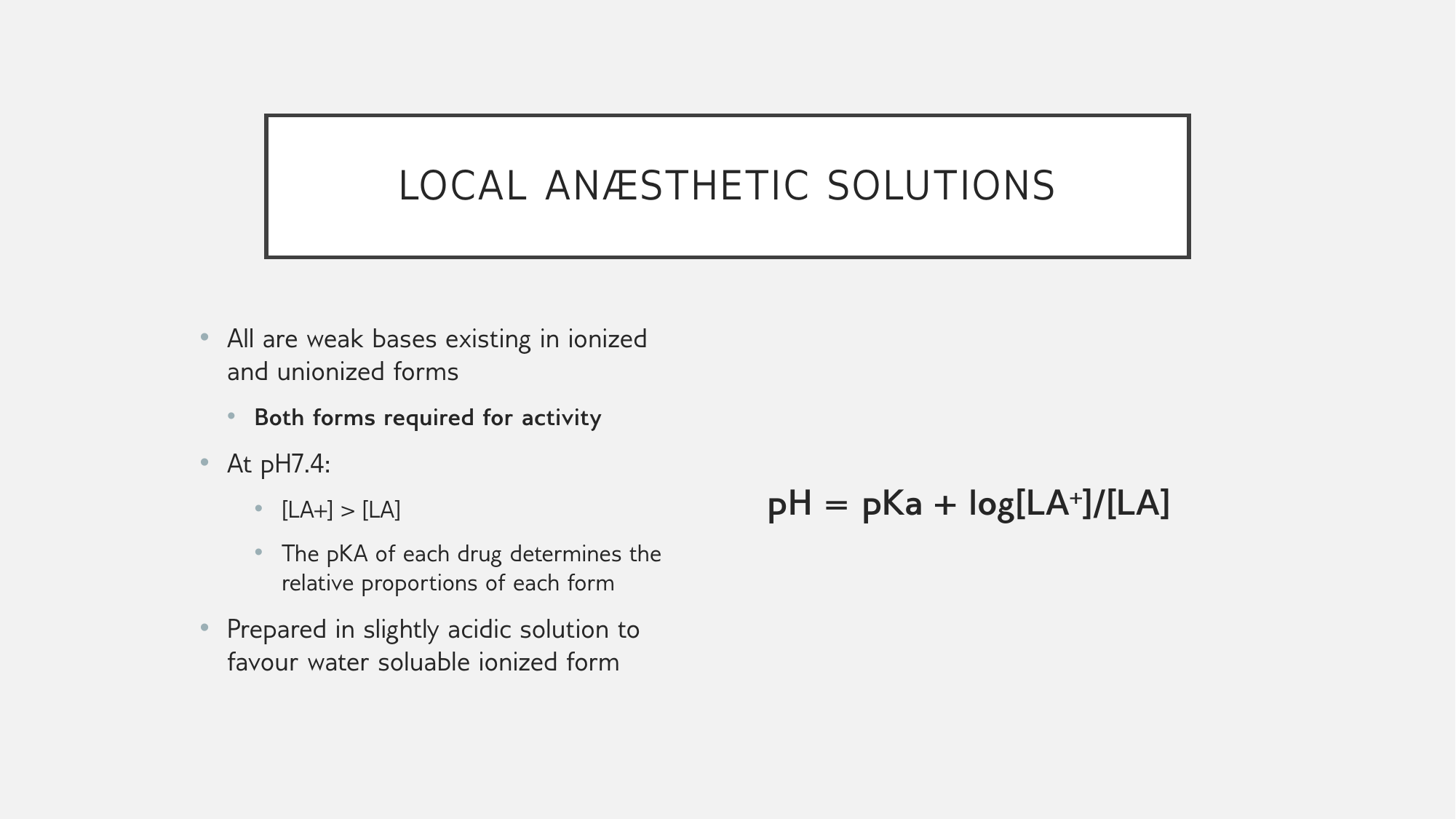

# Local anaesthetic Solutions
All are weak bases existing in ionized and unionized forms
Both forms required for activity
At pH7.4:
[LA+] > [LA]
The pKA of each drug determines the relative proportions of each form
Prepared in slightly acidic solution to favour water soluable ionized form

pH = pKa + log[LA+]/[LA]